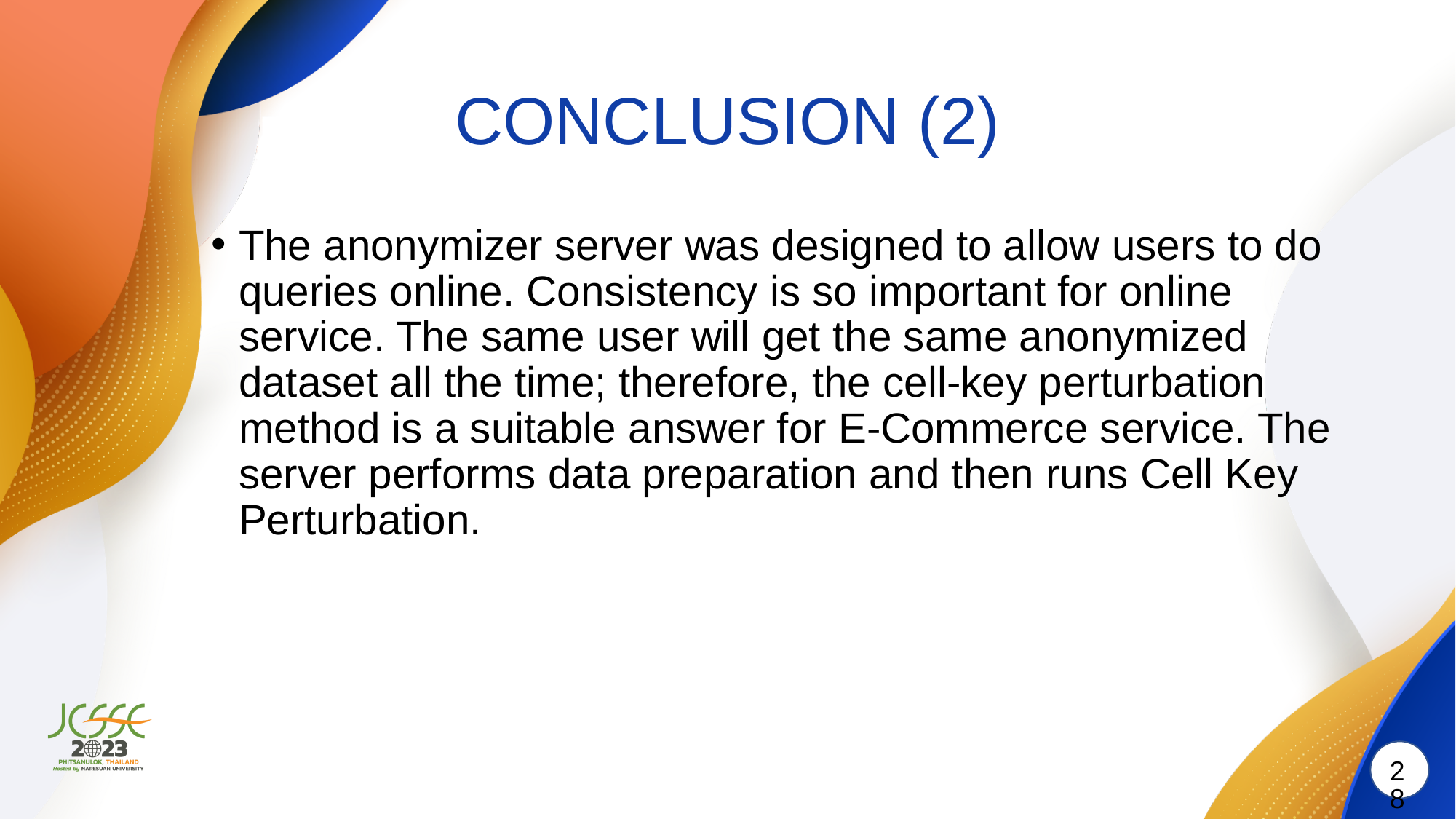

# CONCLUSION (2)
The anonymizer server was designed to allow users to do queries online. Consistency is so important for online service. The same user will get the same anonymized dataset all the time; therefore, the cell-key perturbation method is a suitable answer for E-Commerce service. The server performs data preparation and then runs Cell Key Perturbation.